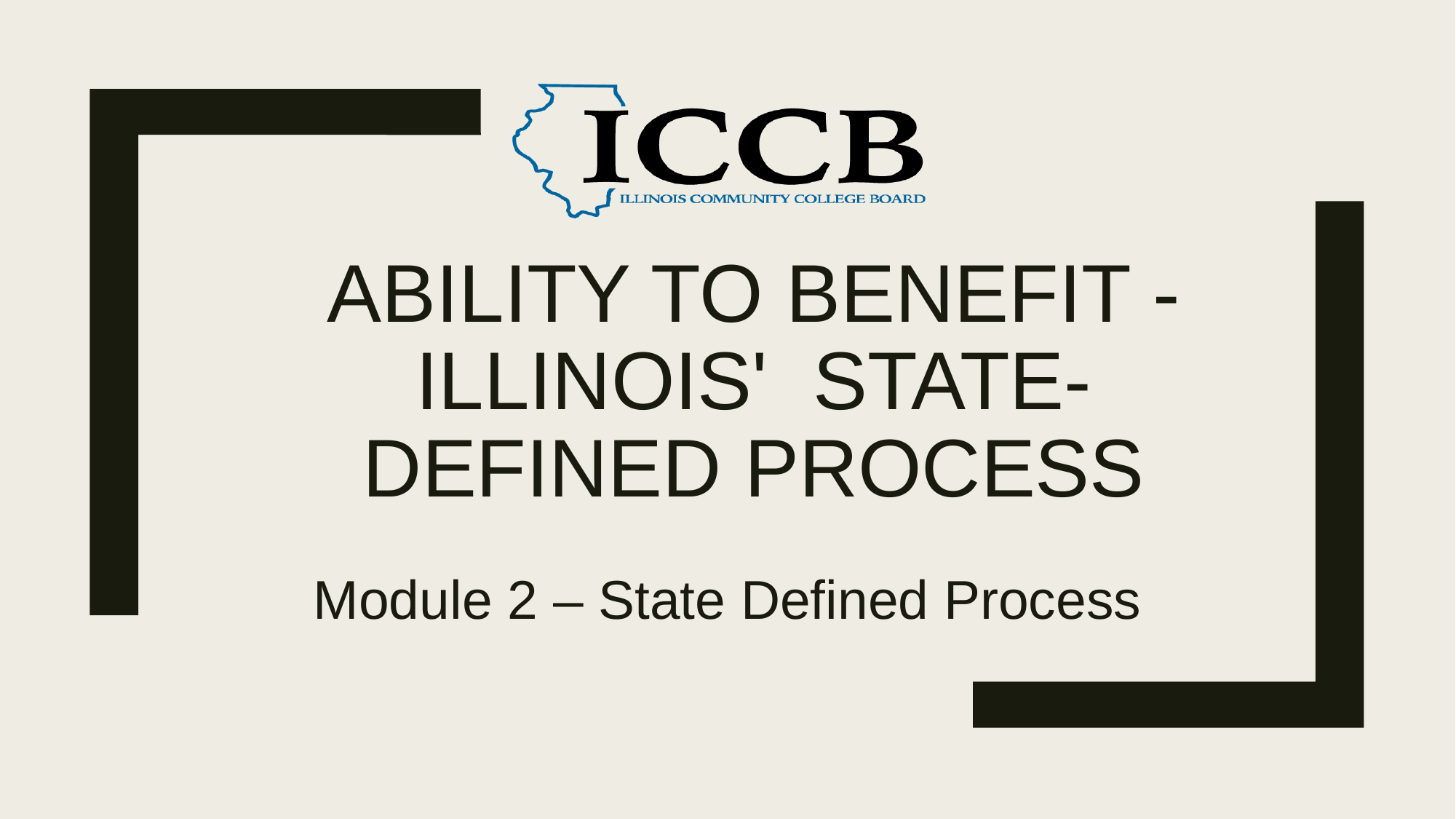

# Ability to Benefit - Illinois'  State-Defined Process
Module 2 – State Defined Process